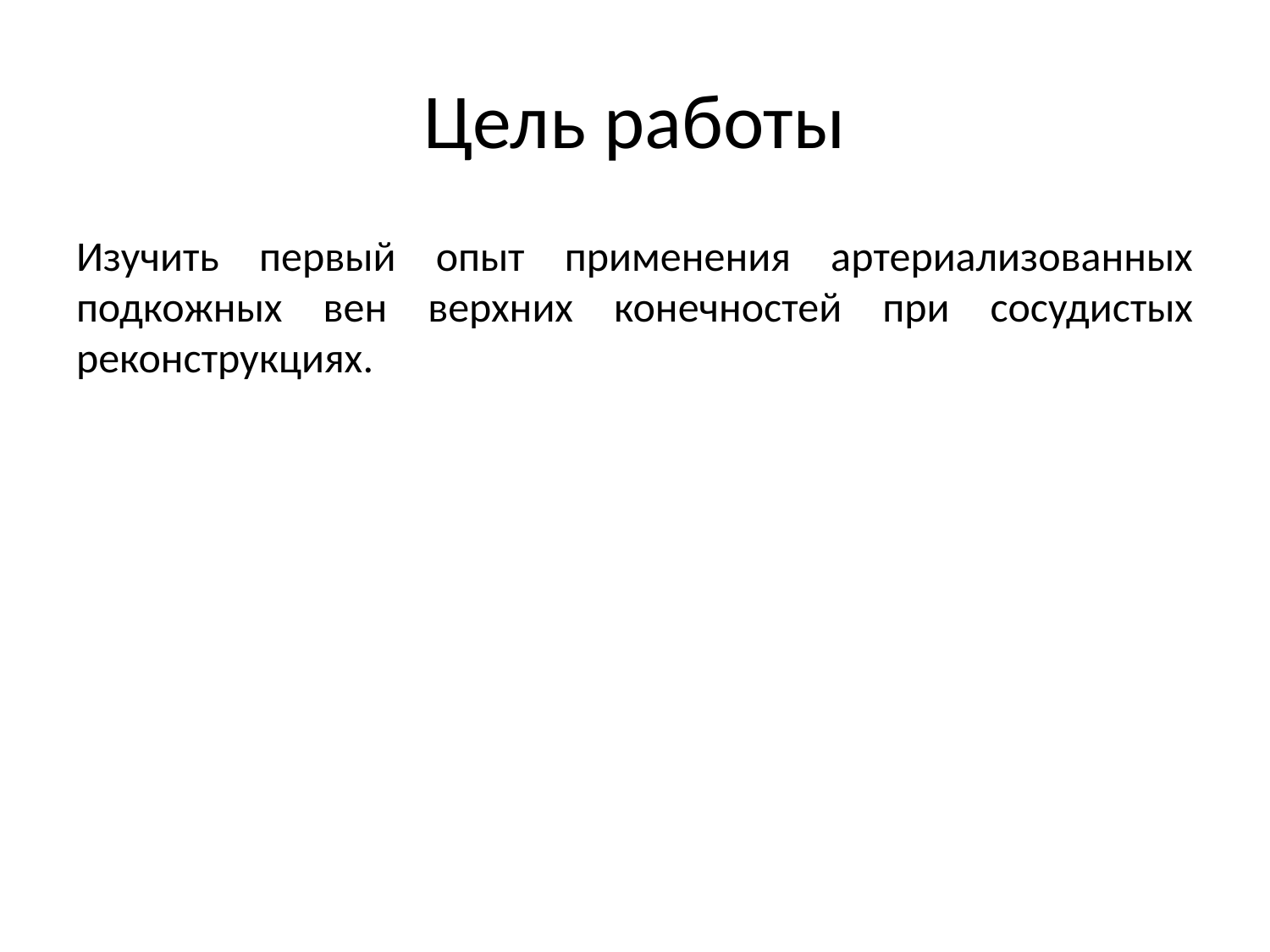

# Цель работы
Изучить первый опыт применения артериализованных подкожных вен верхних конечностей при сосудистых реконструкциях.